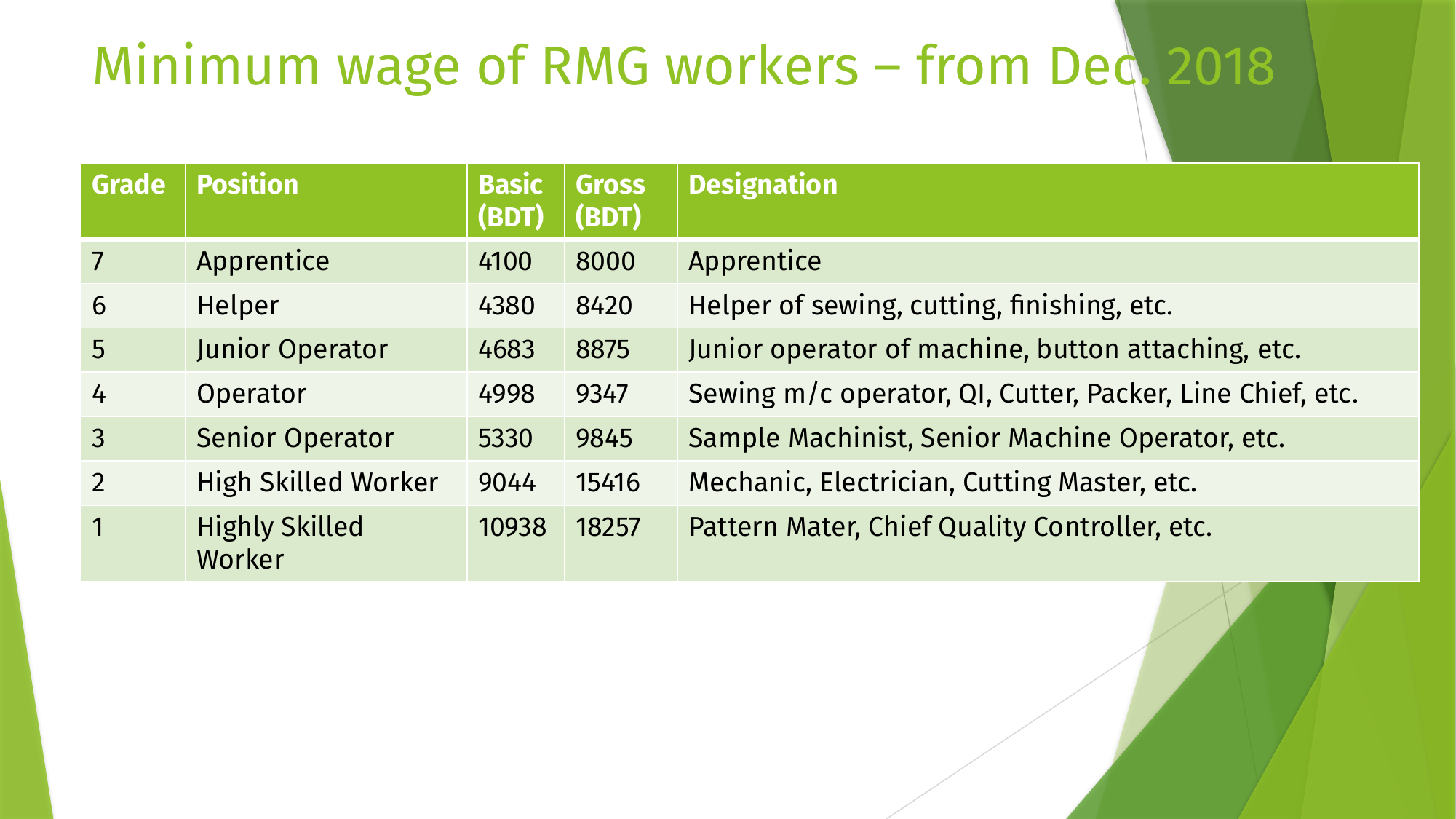

# Minimum wage of RMG workers – from Dec. 2018
| Grade | Position | Basic (BDT) | Gross (BDT) | Designation |
| --- | --- | --- | --- | --- |
| 7 | Apprentice | 4100 | 8000 | Apprentice |
| 6 | Helper | 4380 | 8420 | Helper of sewing, cutting, finishing, etc. |
| 5 | Junior Operator | 4683 | 8875 | Junior operator of machine, button attaching, etc. |
| 4 | Operator | 4998 | 9347 | Sewing m/c operator, QI, Cutter, Packer, Line Chief, etc. |
| 3 | Senior Operator | 5330 | 9845 | Sample Machinist, Senior Machine Operator, etc. |
| 2 | High Skilled Worker | 9044 | 15416 | Mechanic, Electrician, Cutting Master, etc. |
| 1 | Highly Skilled Worker | 10938 | 18257 | Pattern Mater, Chief Quality Controller, etc. |